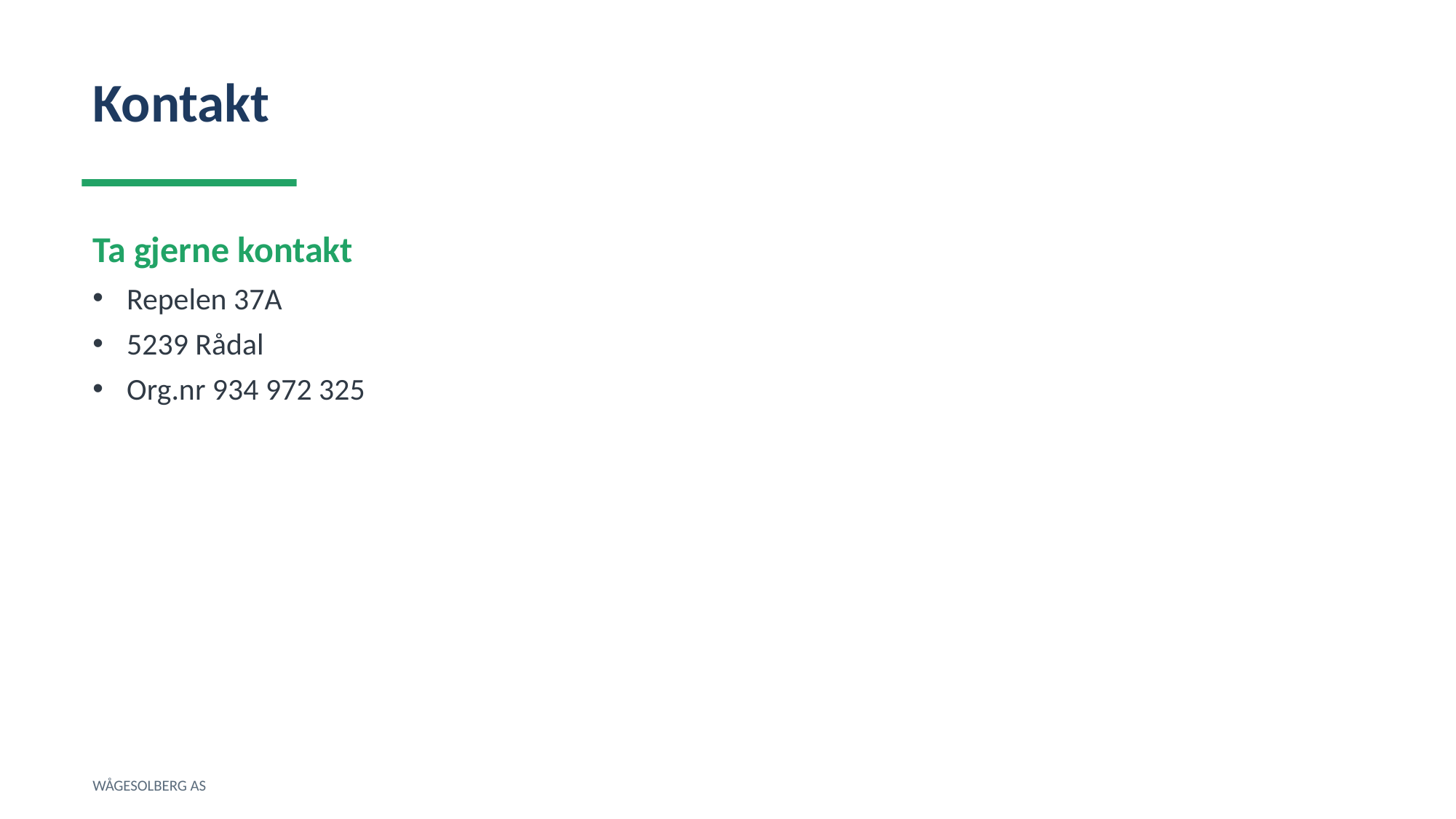

Kontakt

Ta gjerne kontakt
Repelen 37A
5239 Rådal
Org.nr 934 972 325
WÅGESOLBERG AS